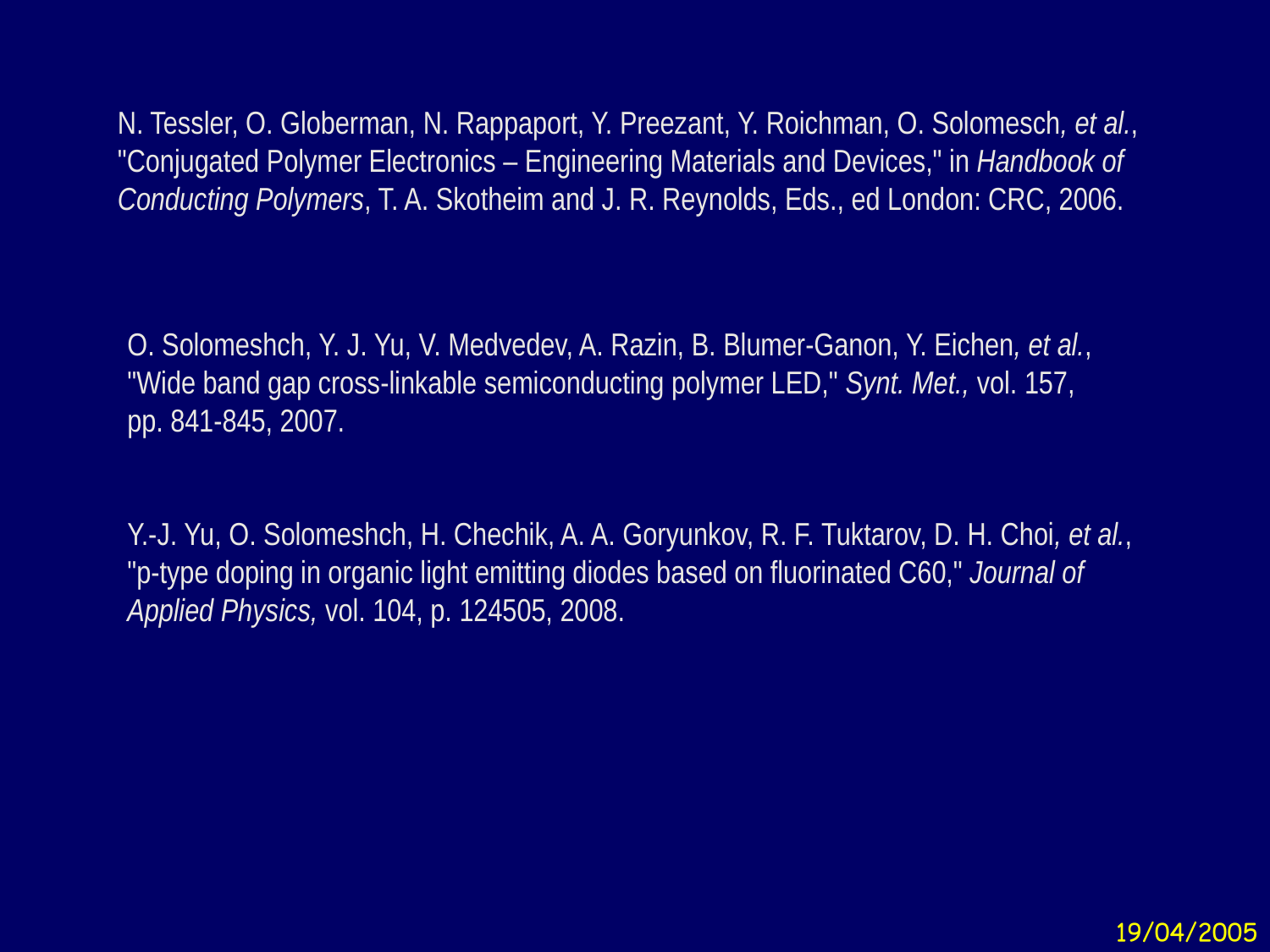

N. Tessler, O. Globerman, N. Rappaport, Y. Preezant, Y. Roichman, O. Solomesch, et al., "Conjugated Polymer Electronics – Engineering Materials and Devices," in Handbook of Conducting Polymers, T. A. Skotheim and J. R. Reynolds, Eds., ed London: CRC, 2006.
O. Solomeshch, Y. J. Yu, V. Medvedev, A. Razin, B. Blumer-Ganon, Y. Eichen, et al., "Wide band gap cross-linkable semiconducting polymer LED," Synt. Met., vol. 157, pp. 841-845, 2007.
Y.-J. Yu, O. Solomeshch, H. Chechik, A. A. Goryunkov, R. F. Tuktarov, D. H. Choi, et al., "p-type doping in organic light emitting diodes based on fluorinated C60," Journal of Applied Physics, vol. 104, p. 124505, 2008.